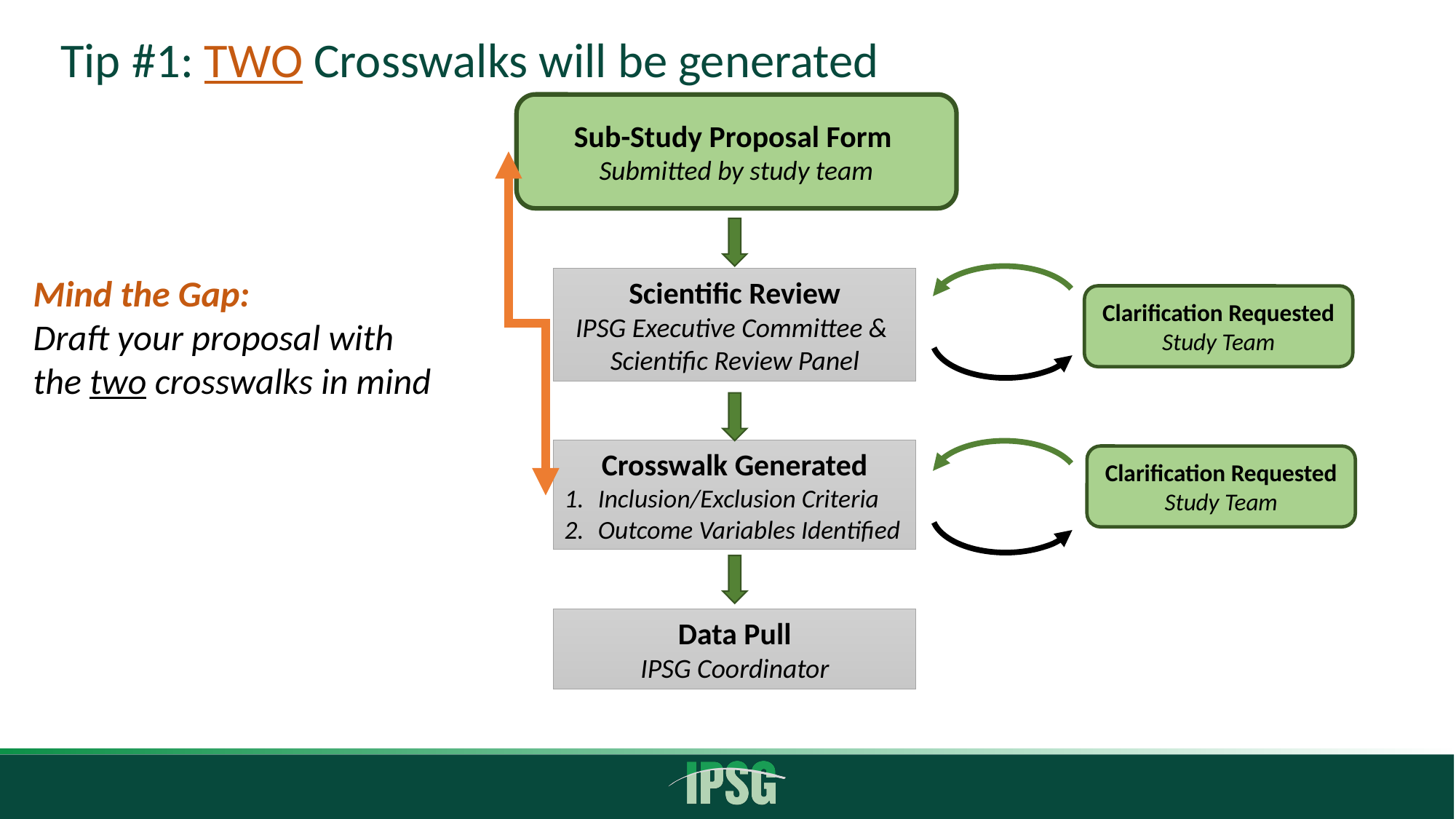

Tip #1: TWO Crosswalks will be generated
Sub-Study Proposal Form
Submitted by study team

Scientific Review
IPSG Executive Committee &
Scientific Review Panel
Clarification Requested
Study Team

Crosswalk Generated
Inclusion/Exclusion Criteria
Outcome Variables Identified

Clarification Requested
Study Team

Data Pull
IPSG Coordinator
Mind the Gap:
Draft your proposal with the two crosswalks in mind